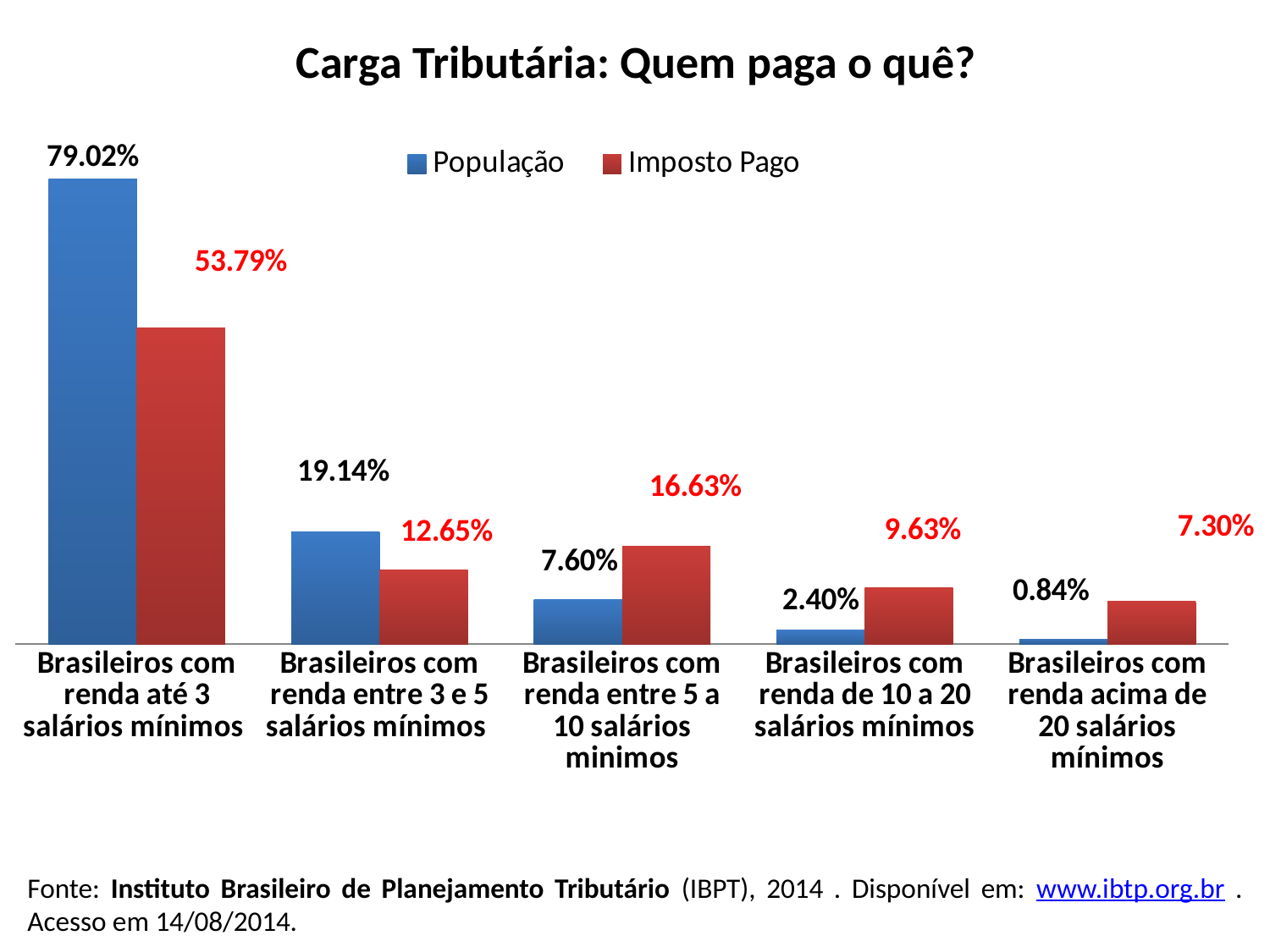

# Carga Tributária: Quem paga o quê?

### Chart

| Category | População | Imposto Pago |
|---|---|---|
| Brasileiros com renda até 3 salários mínimos  | 0.7902 | 0.5379 |
| Brasileiros com renda entre 3 e 5 salários mínimos  | 0.1914 | 0.1265 |
| Brasileiros com renda entre 5 a 10 salários minimos | 0.076 | 0.1663 |
| Brasileiros com renda de 10 a 20 salários mínimos | 0.024 | 0.09630000000000002 |
| Brasileiros com renda acima de 20 salários mínimos | 0.008400000000000005 | 0.07300000000000001 |
Fonte: Instituto Brasileiro de Planejamento Tributário (IBPT), 2014 . Disponível em: www.ibtp.org.br . Acesso em 14/08/2014.